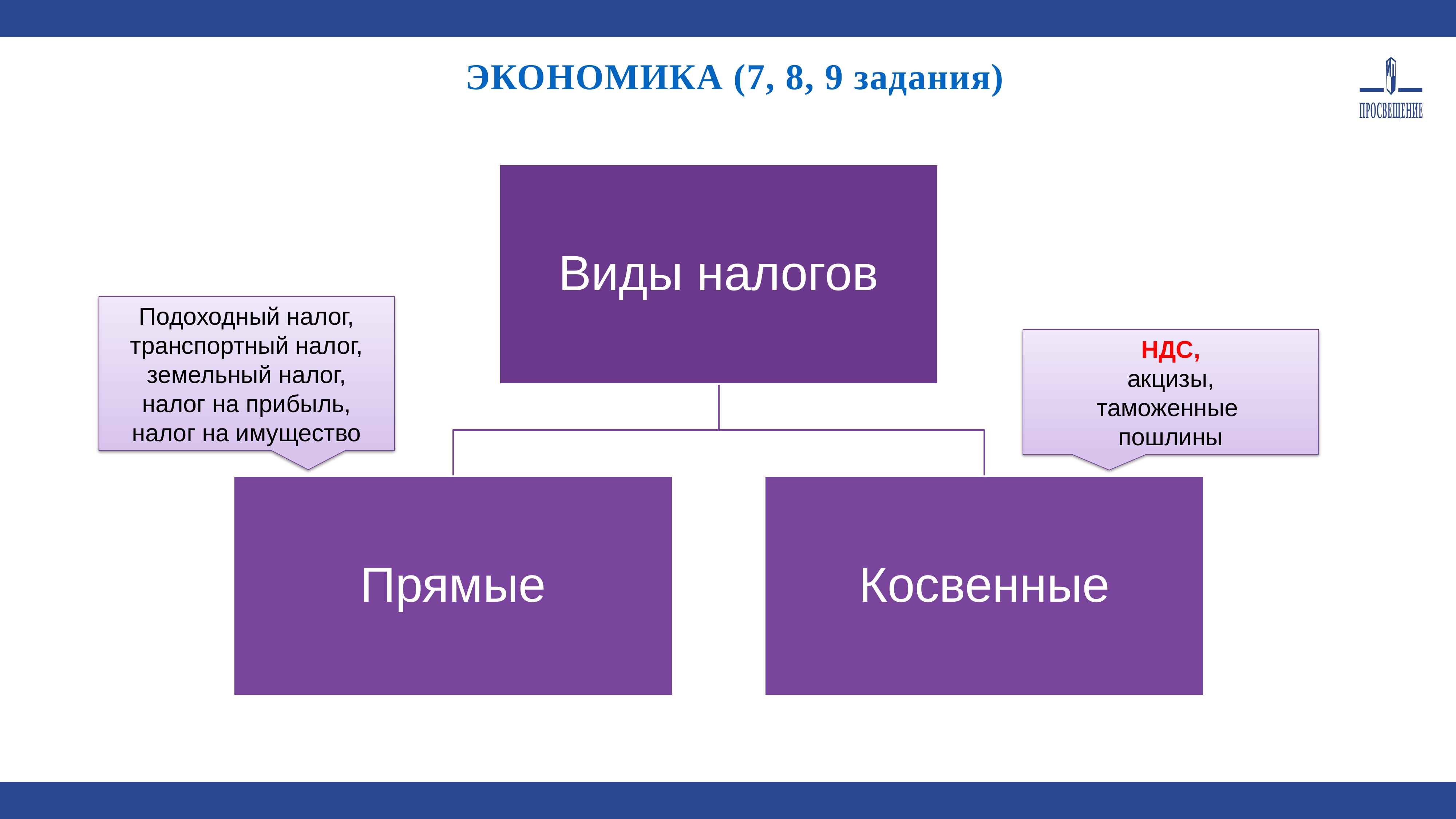

ЭКОНОМИКА (7, 8, 9 задания)
Виды налогов
Прямые
Косвенные
Подоходный налог,
транспортный налог,
земельный налог,
налог на прибыль,
налог на имущество
НДС,
акцизы,
таможенные
пошлины